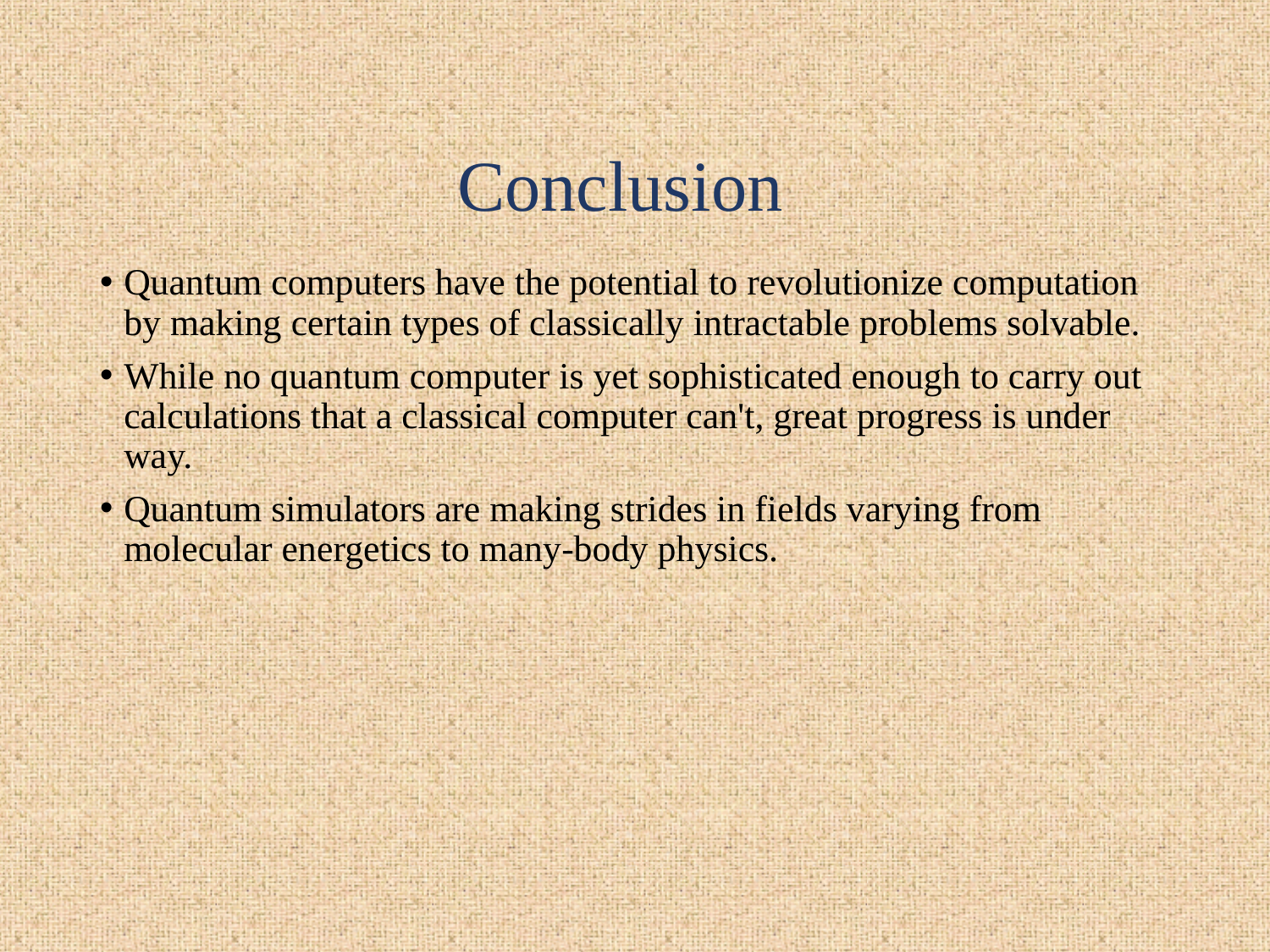

# Conclusion
Quantum computers have the potential to revolutionize computation by making certain types of classically intractable problems solvable.
While no quantum computer is yet sophisticated enough to carry out calculations that a classical computer can't, great progress is under way.
Quantum simulators are making strides in fields varying from molecular energetics to many-body physics.